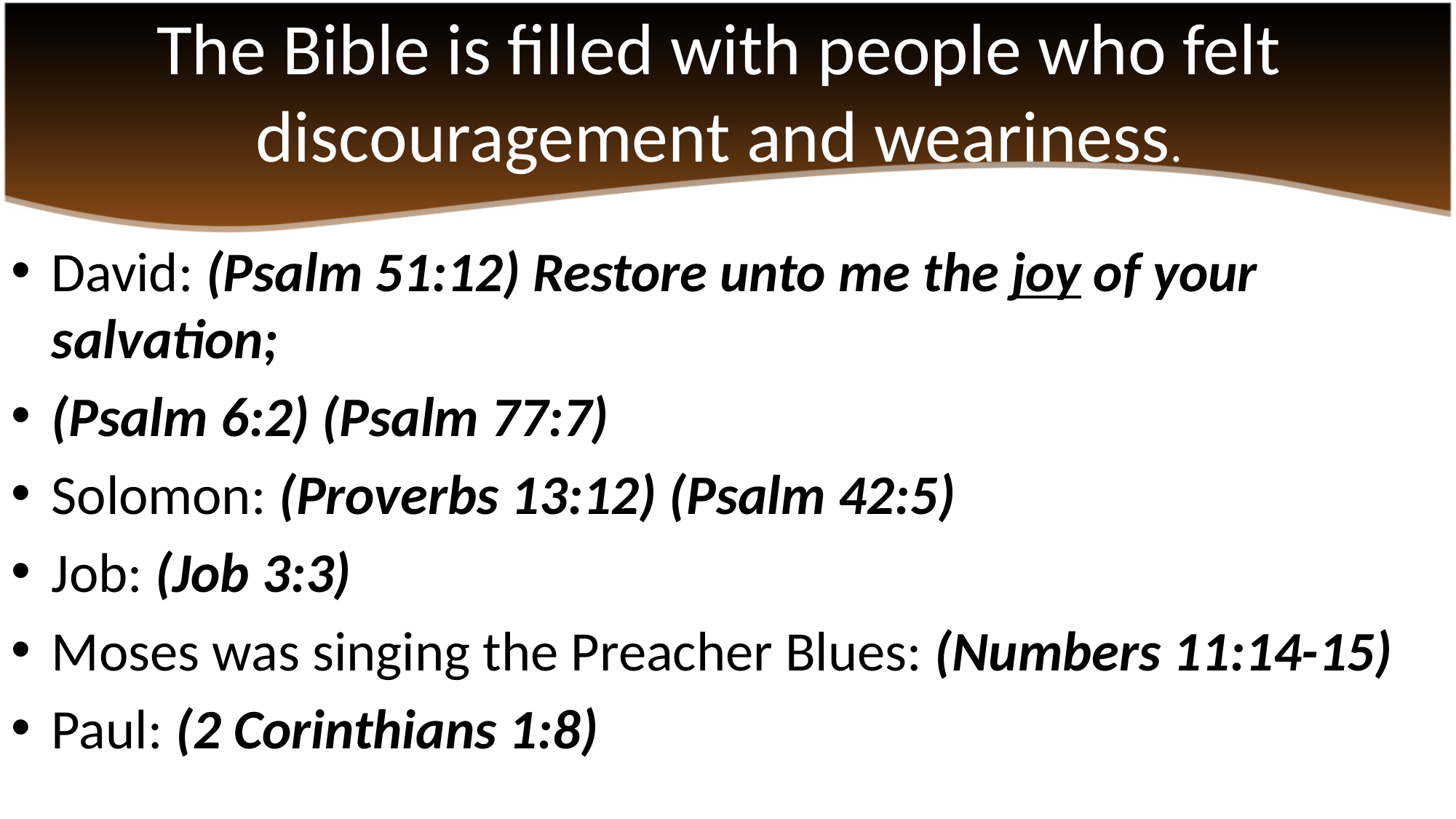

# The Bible is filled with people who felt discouragement and weariness.
David: (Psalm 51:12) Restore unto me the joy of your salvation;
(Psalm 6:2) (Psalm 77:7)
Solomon: (Proverbs 13:12) (Psalm 42:5)
Job: (Job 3:3)
Moses was singing the Preacher Blues: (Numbers 11:14-15)
Paul: (2 Corinthians 1:8)